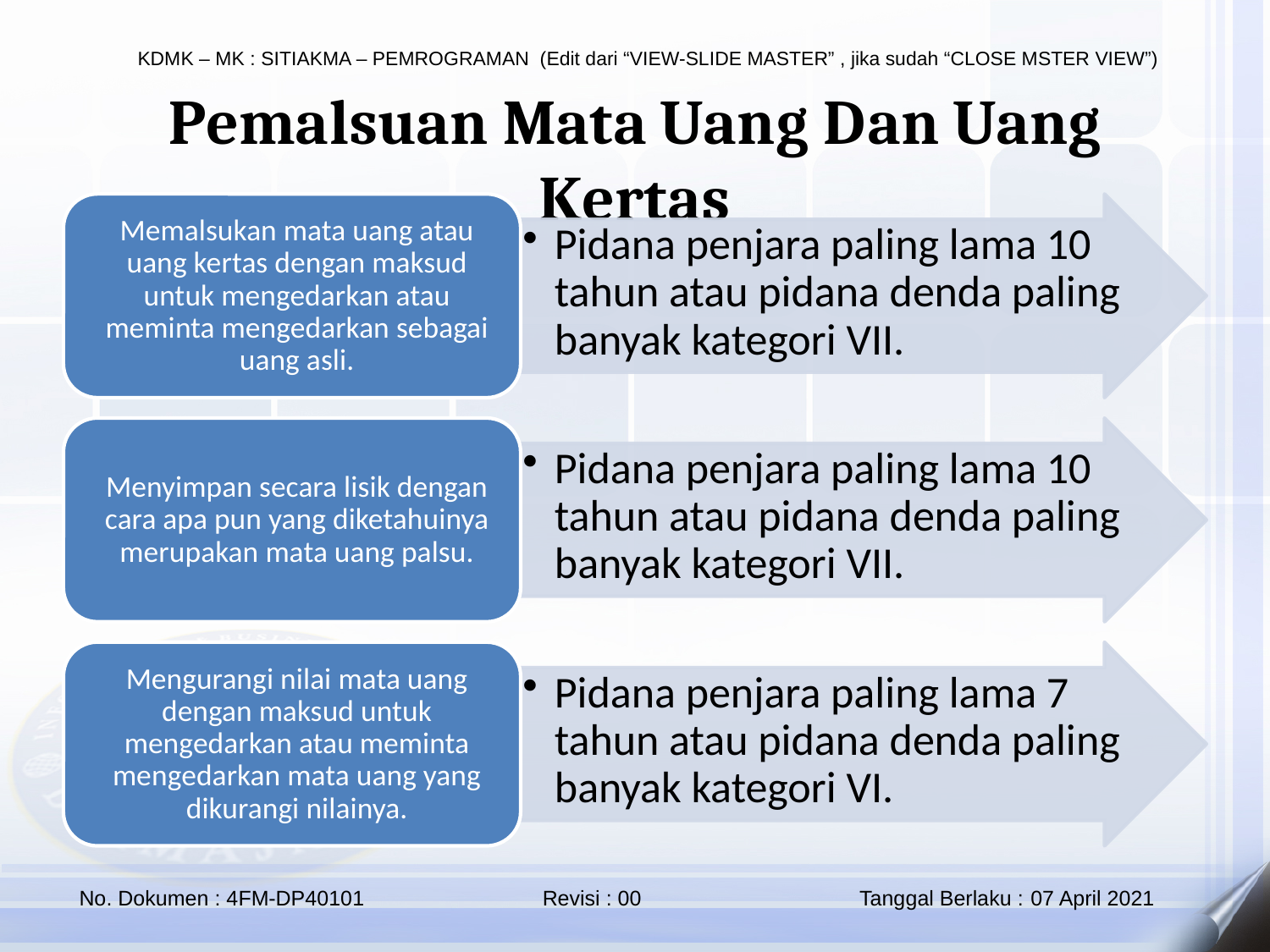

Pemalsuan Mata Uang Dan Uang Kertas
Pidana penjara paling lama 10 tahun atau pidana denda paling banyak kategori VII.
Memalsukan mata uang atau uang kertas dengan maksud untuk mengedarkan atau meminta mengedarkan sebagai uang asli.
Pidana penjara paling lama 10 tahun atau pidana denda paling banyak kategori VII.
Menyimpan secara lisik dengan cara apa pun yang diketahuinya merupakan mata uang palsu.
Pidana penjara paling lama 7 tahun atau pidana denda paling banyak kategori VI.
Mengurangi nilai mata uang dengan maksud untuk mengedarkan atau meminta mengedarkan mata uang yang dikurangi nilainya.